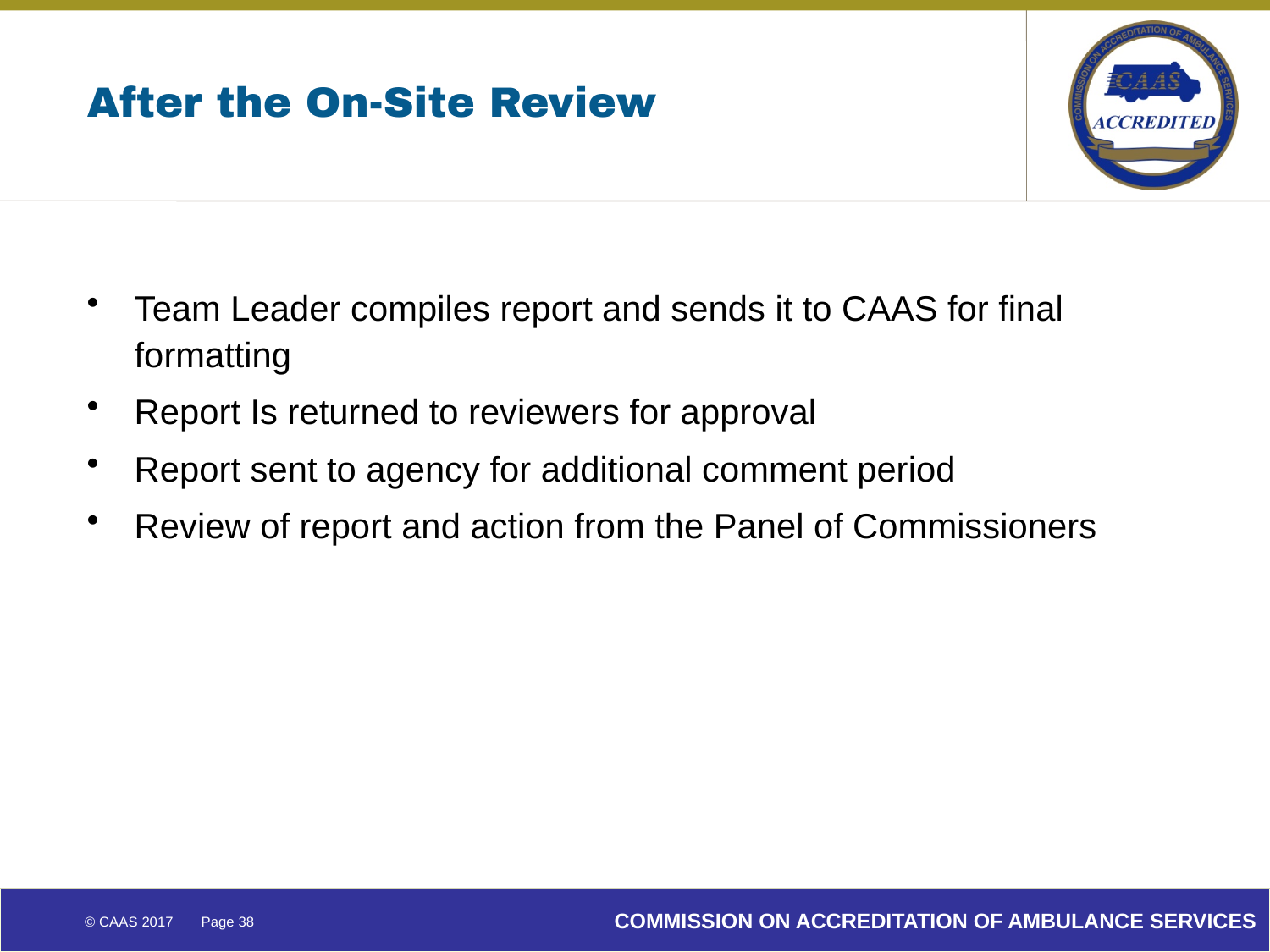

# After the On-Site Review
Team Leader compiles report and sends it to CAAS for final formatting
Report Is returned to reviewers for approval
Report sent to agency for additional comment period
Review of report and action from the Panel of Commissioners